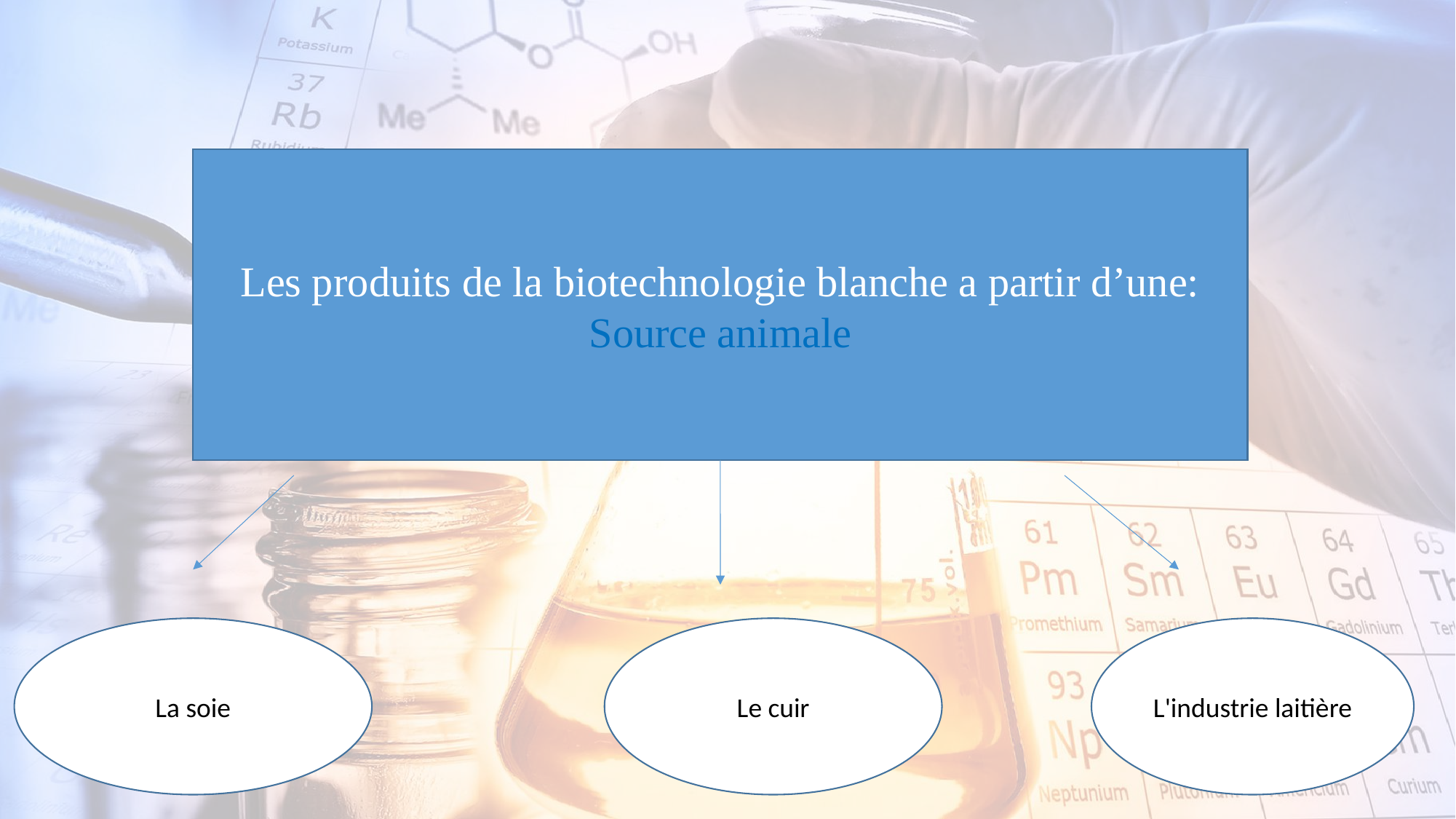

Les produits de la biotechnologie blanche a partir d’une:
Source animale
La soie
L'industrie laitière
Le cuir